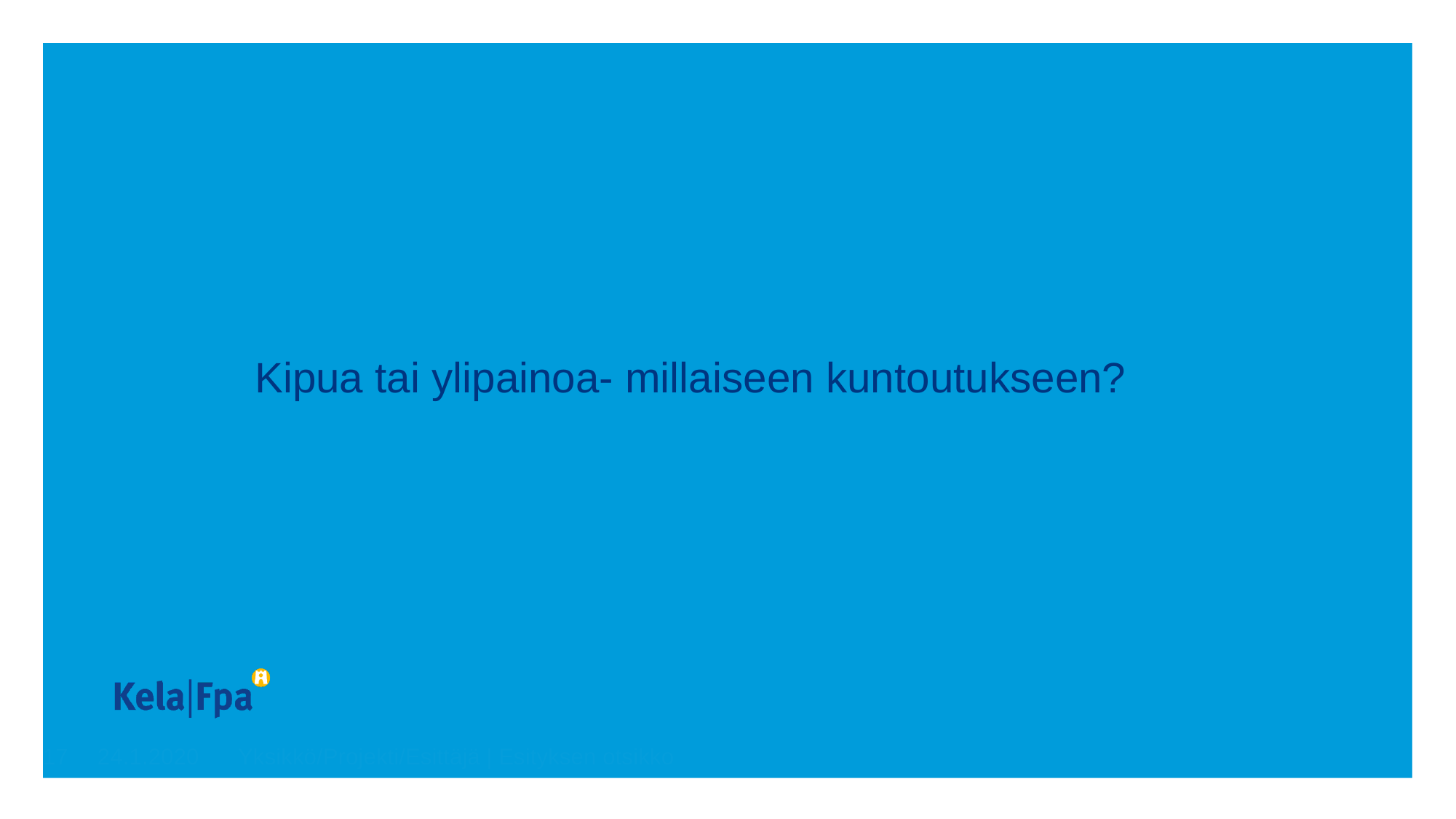

# Kipua tai ylipainoa- millaiseen kuntoutukseen?
17
24.1.2020
Yksikkö/Projekti/Esittäjä | Esityksen otsikko